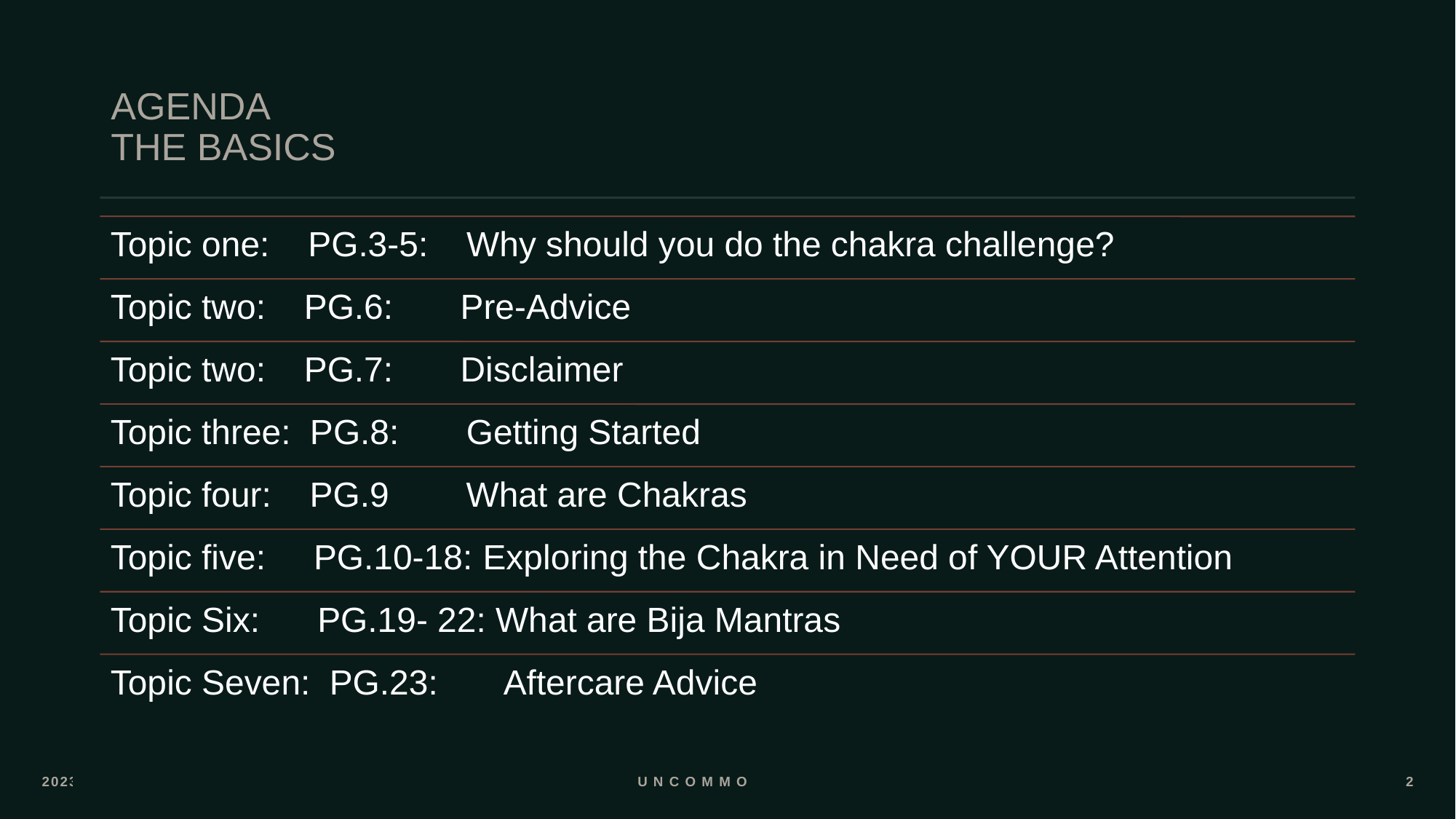

# AGENDA THE BASICS
Topic one:    PG.3-5:    Why should you do the chakra challenge?
Topic two:    PG.6:       Pre-Advice
Topic two:    PG.7:       Disclaimer
Topic three:  PG.8:       Getting Started
Topic four:    PG.9        What are Chakras
Topic five:     PG.10-18: Exploring the Chakra in Need of YOUR Attention
Topic Six:      PG.19- 22: What are Bija Mantras
Topic Seven:  PG.23:       Aftercare Advice
2023
Uncommon ppl
2